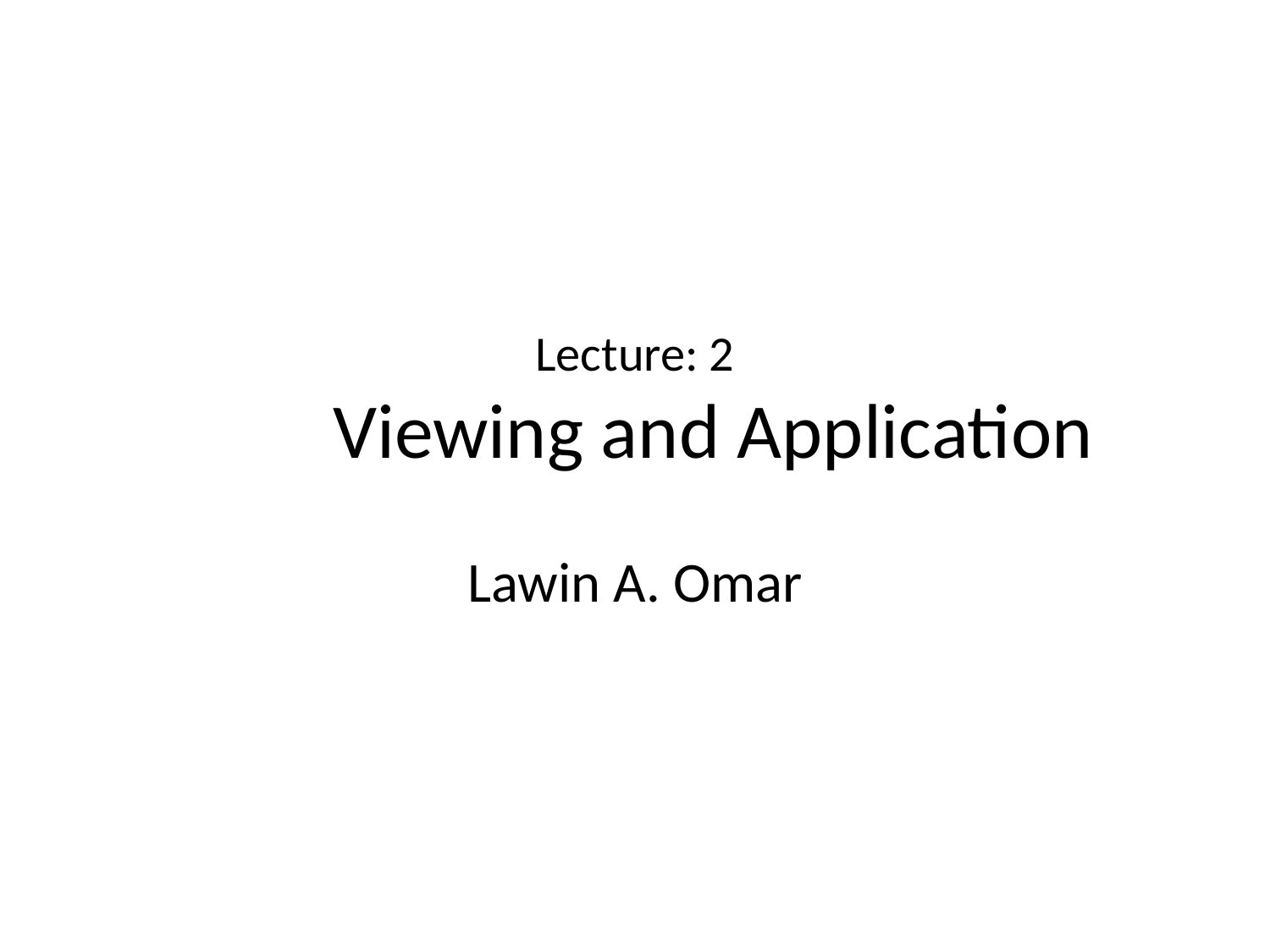

# Lecture: 2 Viewing and Application
Lawin A. Omar